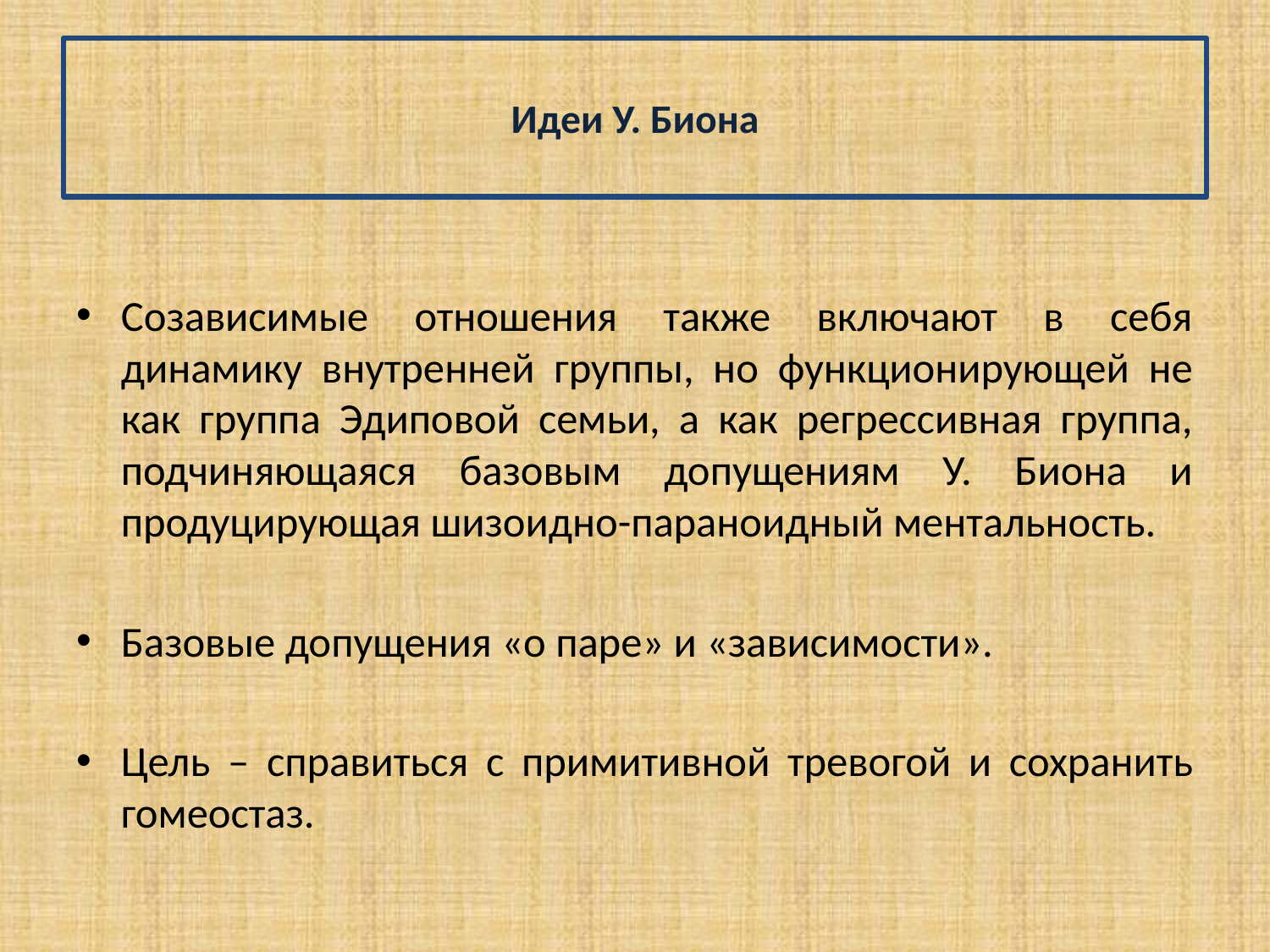

# Идеи У. Биона

Созависимые отношения также включают в себя динамику внутренней группы, но функционирующей не как группа Эдиповой семьи, а как регрессивная группа, подчиняющаяся базовым допущениям У. Биона и продуцирующая шизоидно-параноидный ментальность.

Базовые допущения «о паре» и «зависимости».

Цель – справиться с примитивной тревогой и сохранить гомеостаз.